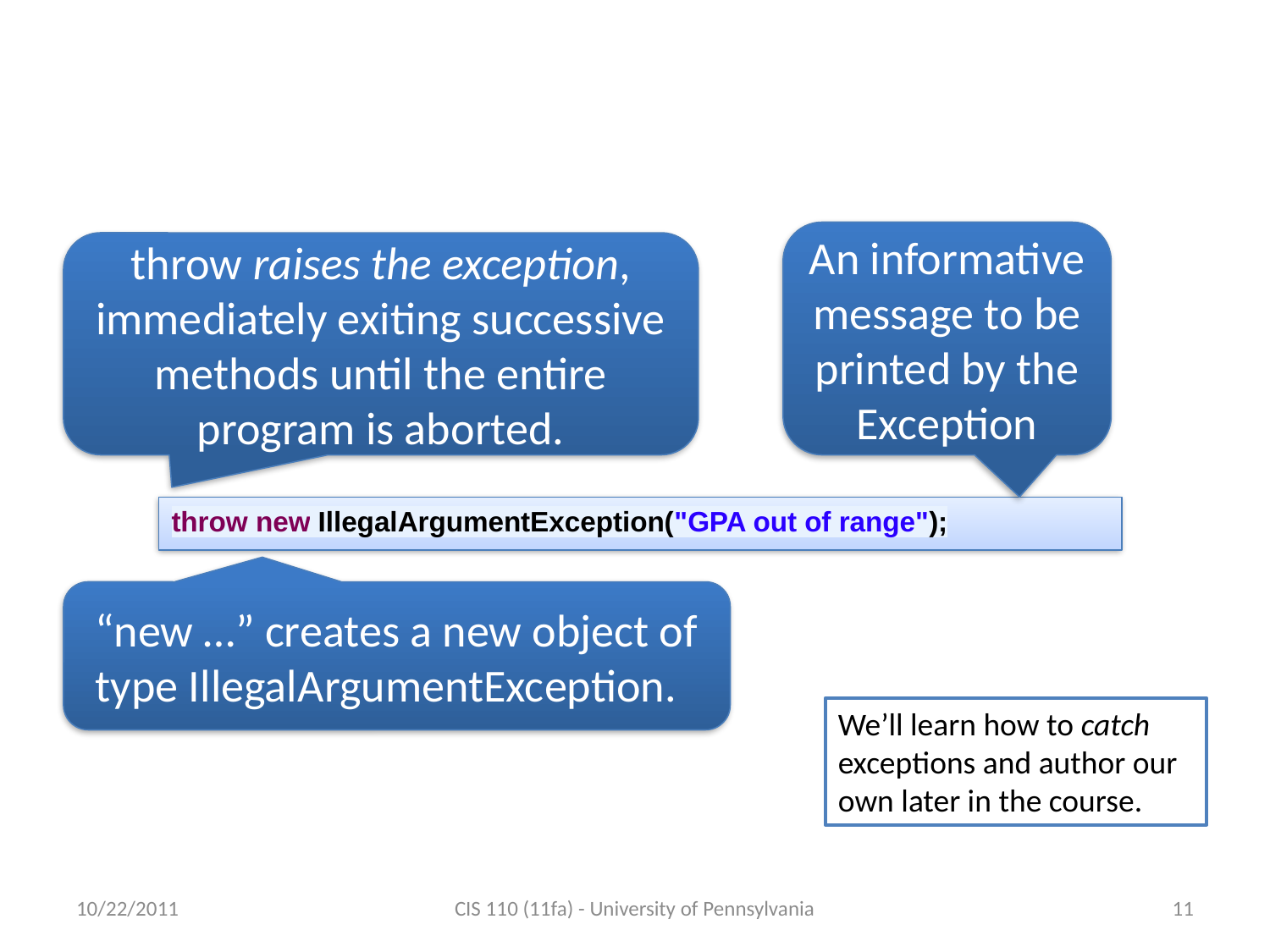

# Anatomy of Throwing an Exception
An informative message to be printed by the Exception
throw raises the exception, immediately exiting successive methods until the entire program is aborted.
throw new IllegalArgumentException("GPA out of range");
“new …” creates a new object of type IllegalArgumentException.
We’ll learn how to catch exceptions and author our own later in the course.
10/22/2011
CIS 110 (11fa) - University of Pennsylvania
11